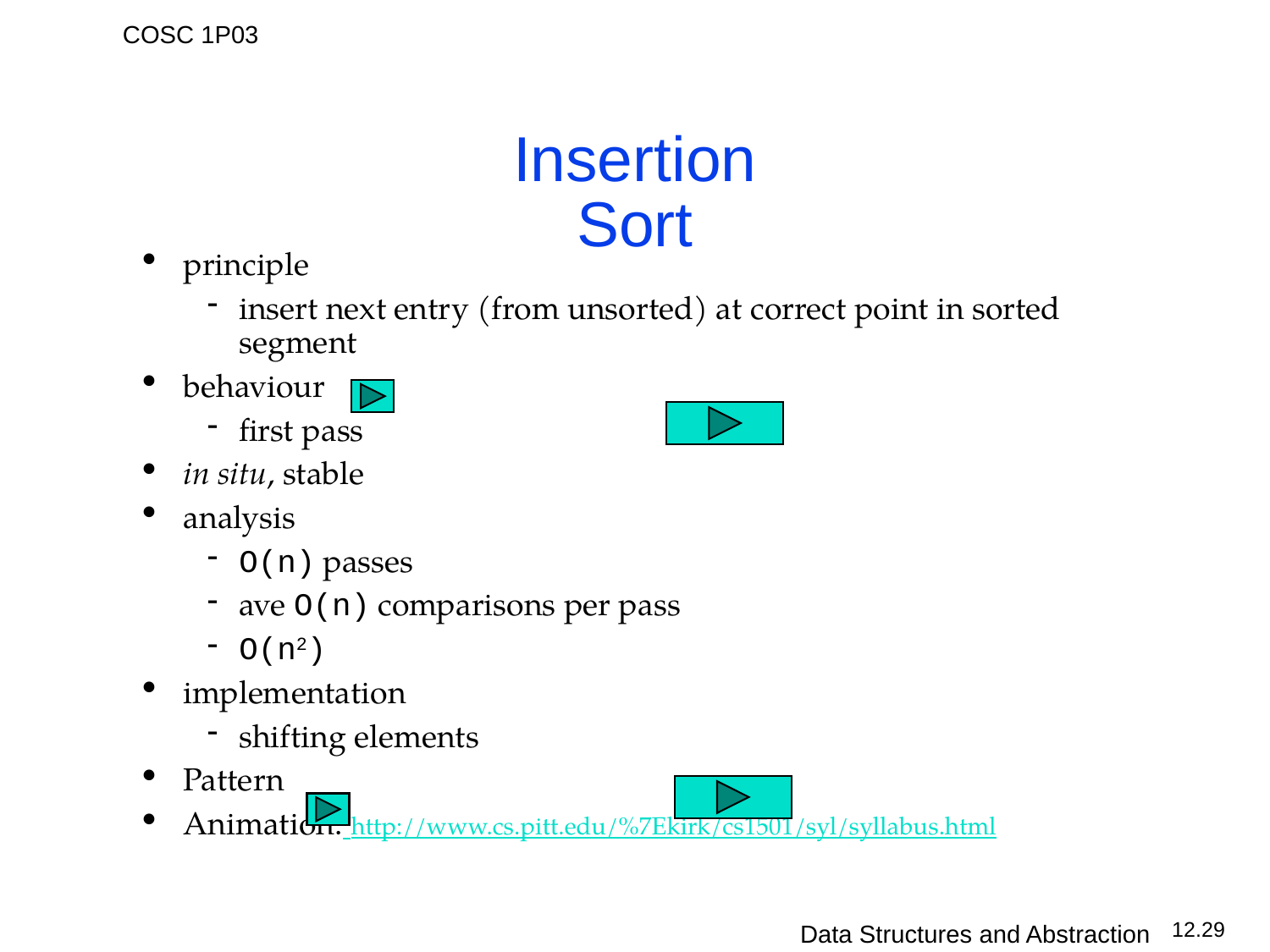

# Insertion Sort
principle
insert next entry (from unsorted) at correct point in sorted segment
behaviour
first pass
in situ, stable
analysis
O(n) passes
ave O(n) comparisons per pass
O(n2)
implementation
shifting elements
Pattern
Animation: http://www.cs.pitt.edu/%7Ekirk/cs1501/syl/syllabus.html